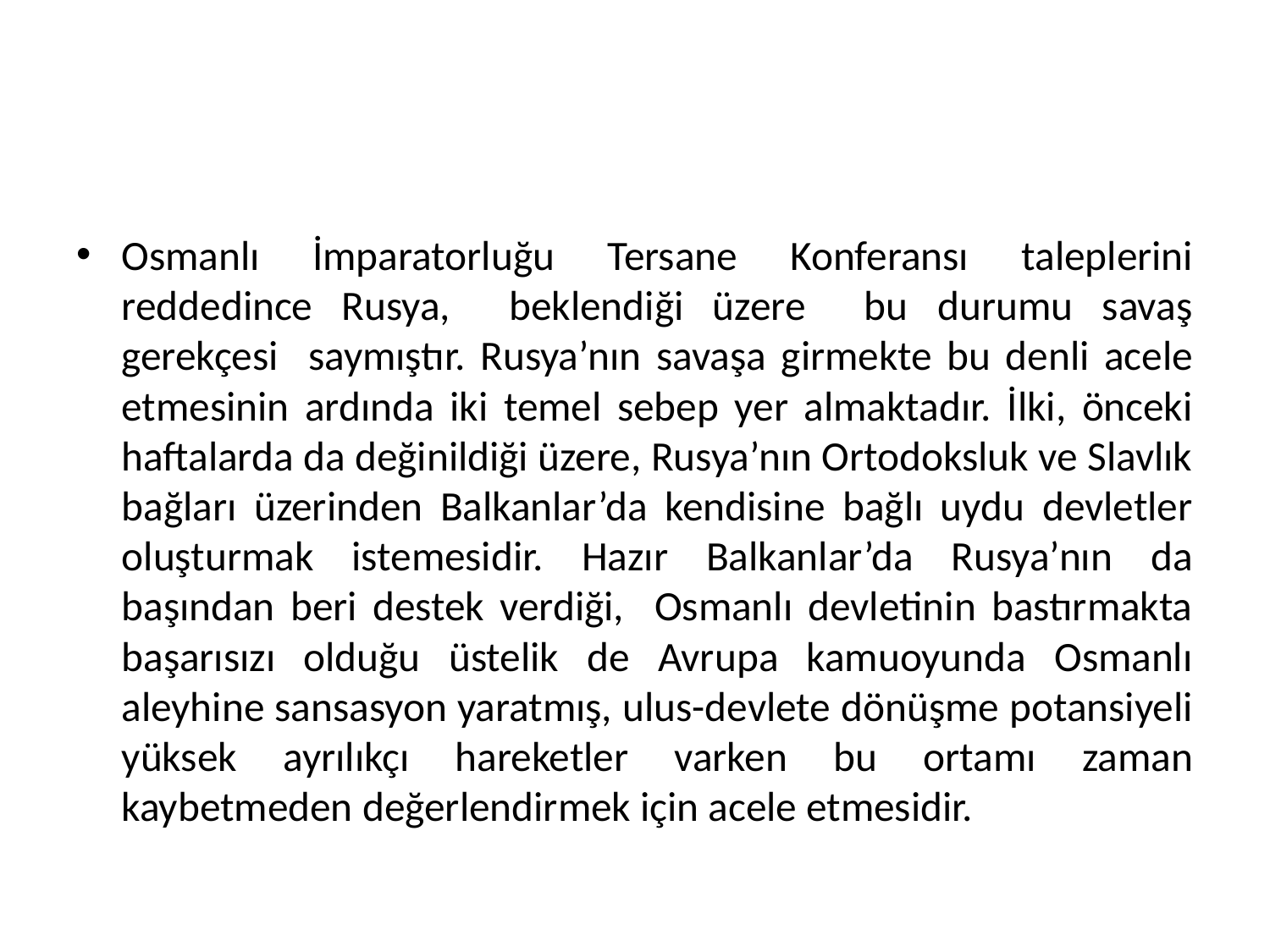

Osmanlı İmparatorluğu Tersane Konferansı taleplerini reddedince Rusya,  beklendiği üzere  bu durumu savaş gerekçesi  saymıştır. Rusya’nın savaşa girmekte bu denli acele etmesinin ardında iki temel sebep yer almaktadır. İlki, önceki haftalarda da değinildiği üzere, Rusya’nın Ortodoksluk ve Slavlık bağları üzerinden Balkanlar’da kendisine bağlı uydu devletler oluşturmak istemesidir. Hazır Balkanlar’da Rusya’nın da başından beri destek verdiği,  Osmanlı devletinin bastırmakta başarısızı olduğu üstelik de Avrupa kamuoyunda Osmanlı aleyhine sansasyon yaratmış, ulus-devlete dönüşme potansiyeli yüksek ayrılıkçı hareketler varken bu ortamı zaman kaybetmeden değerlendirmek için acele etmesidir.